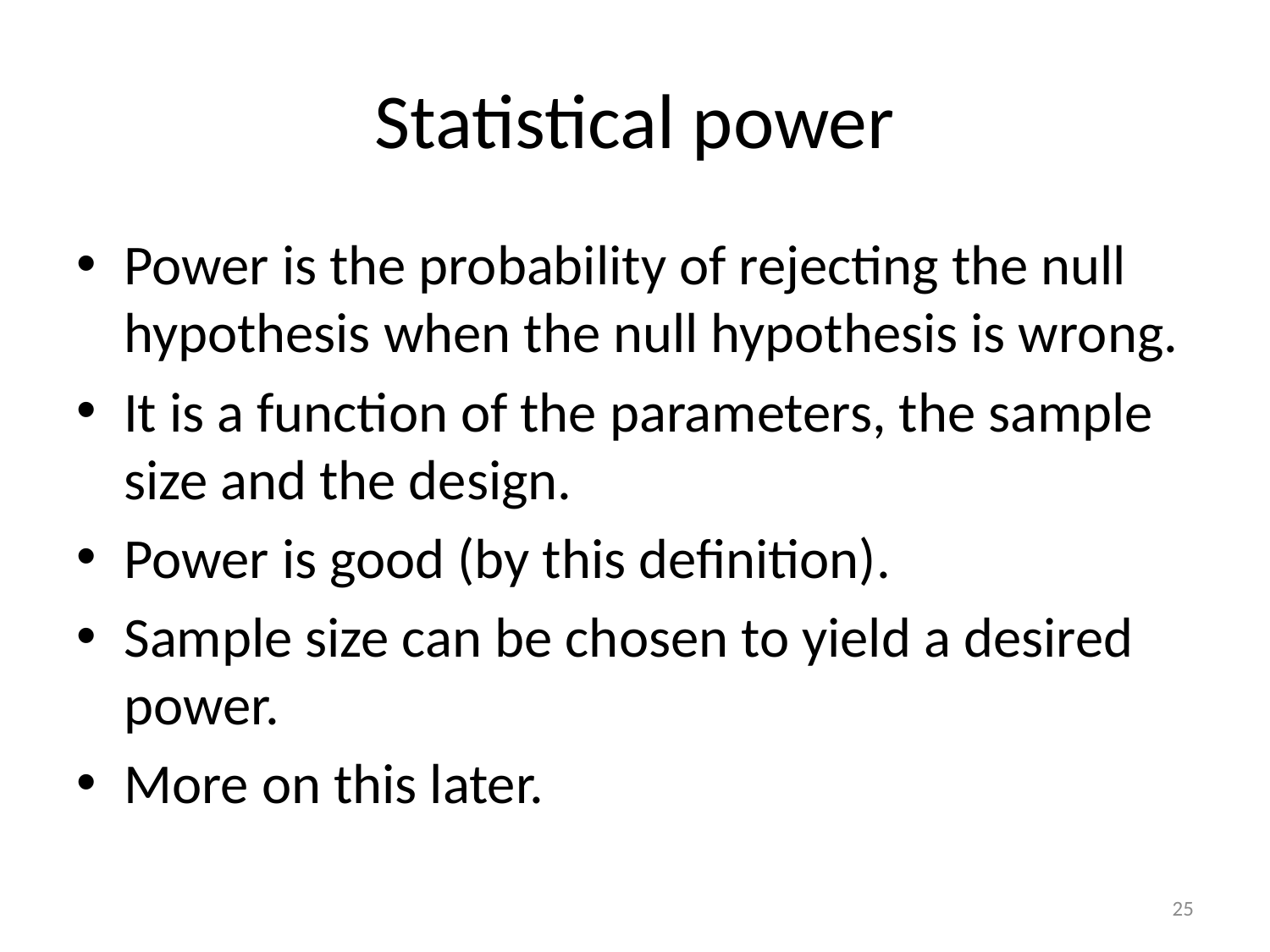

# Statistical power
Power is the probability of rejecting the null hypothesis when the null hypothesis is wrong.
It is a function of the parameters, the sample size and the design.
Power is good (by this definition).
Sample size can be chosen to yield a desired power.
More on this later.
25